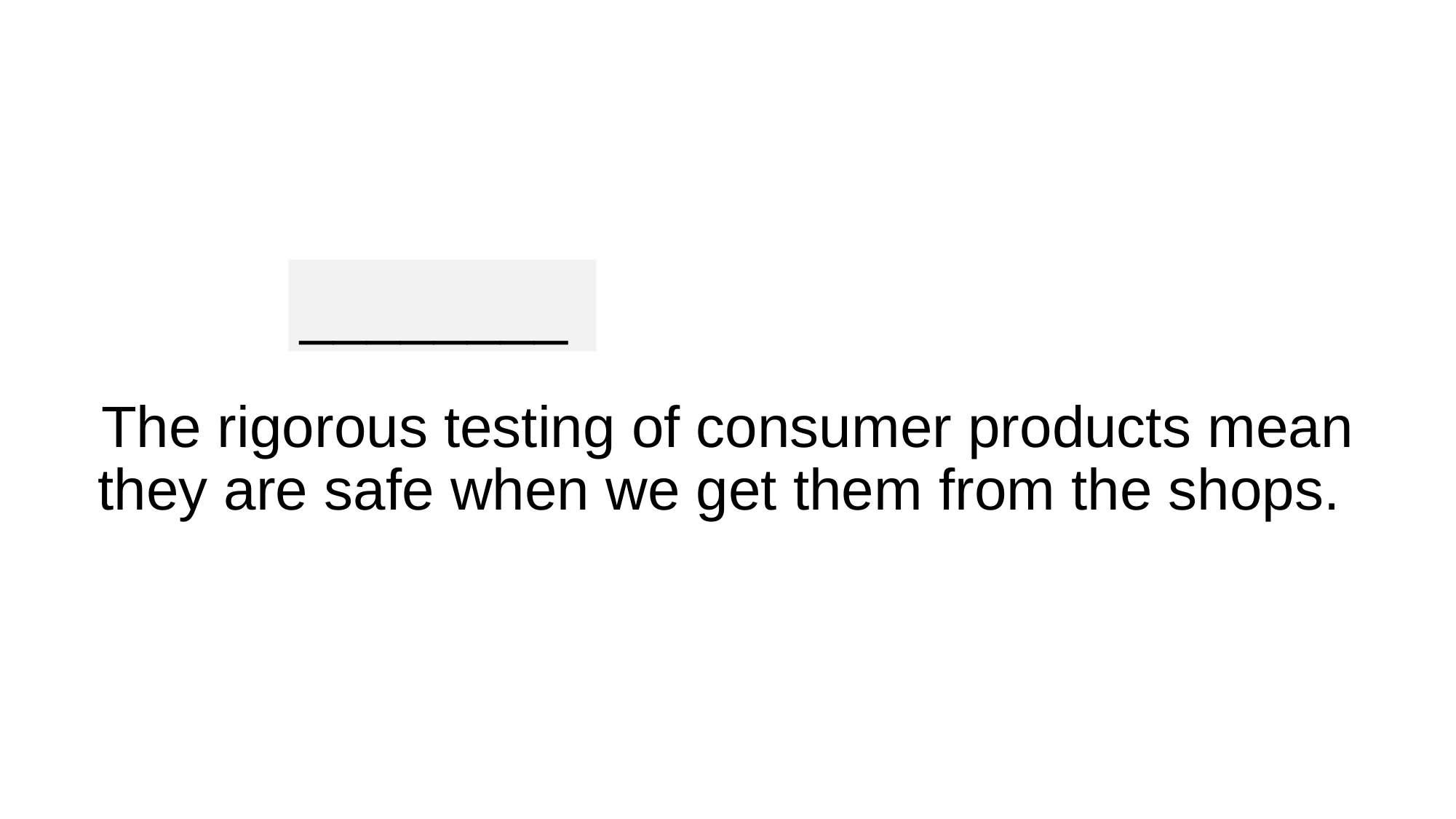

________
# The rigorous testing of consumer products mean they are safe when we get them from the shops.